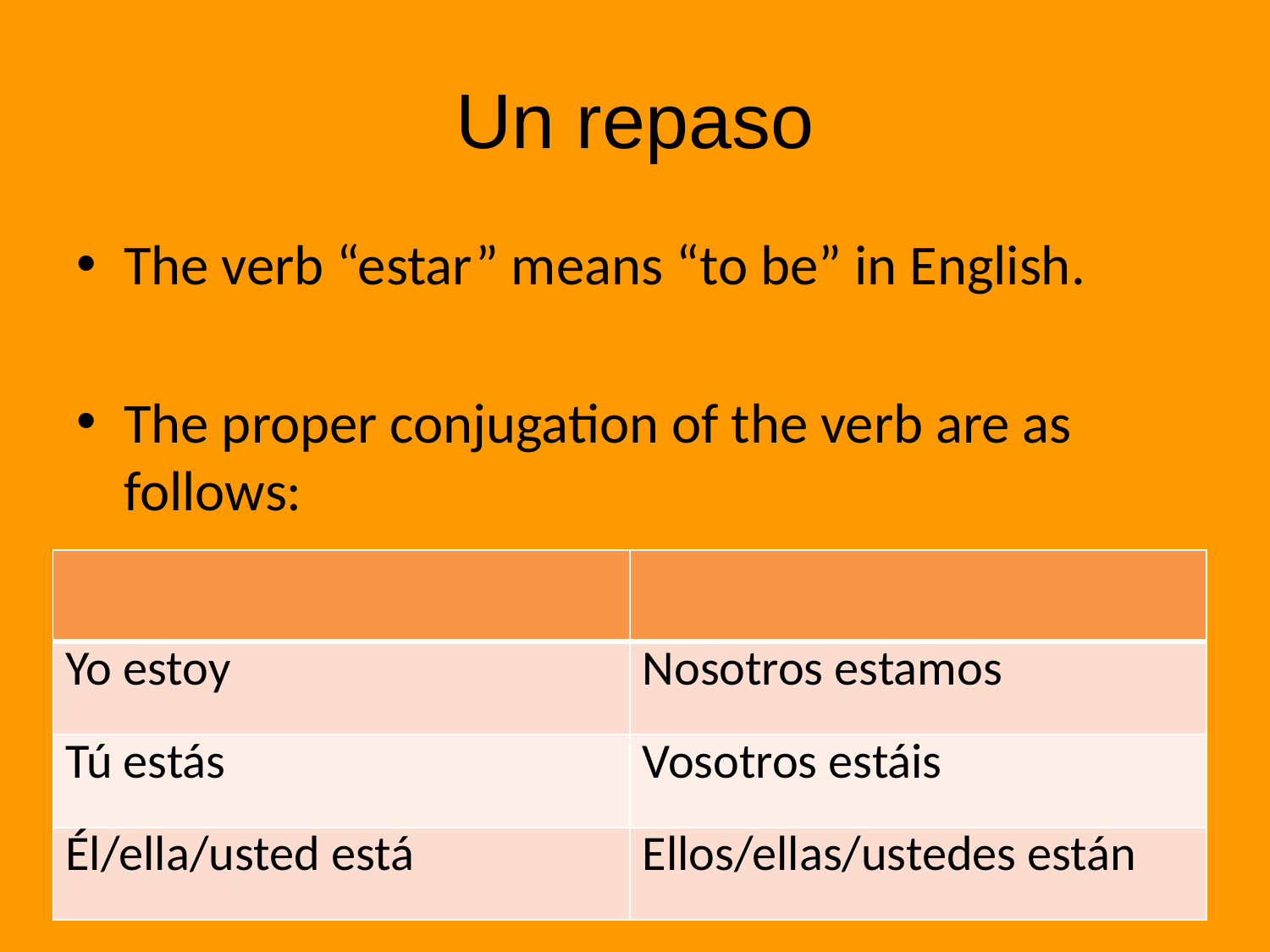

# Un repaso
The verb “estar” means “to be” in English.

The proper conjugation of the verb are as follows:
|  |  |
| --- | --- |
| Yo estoy | Nosotros estamos |
| Tú estás | Vosotros estáis |
| Él/ella/usted está | Ellos/ellas/ustedes están |